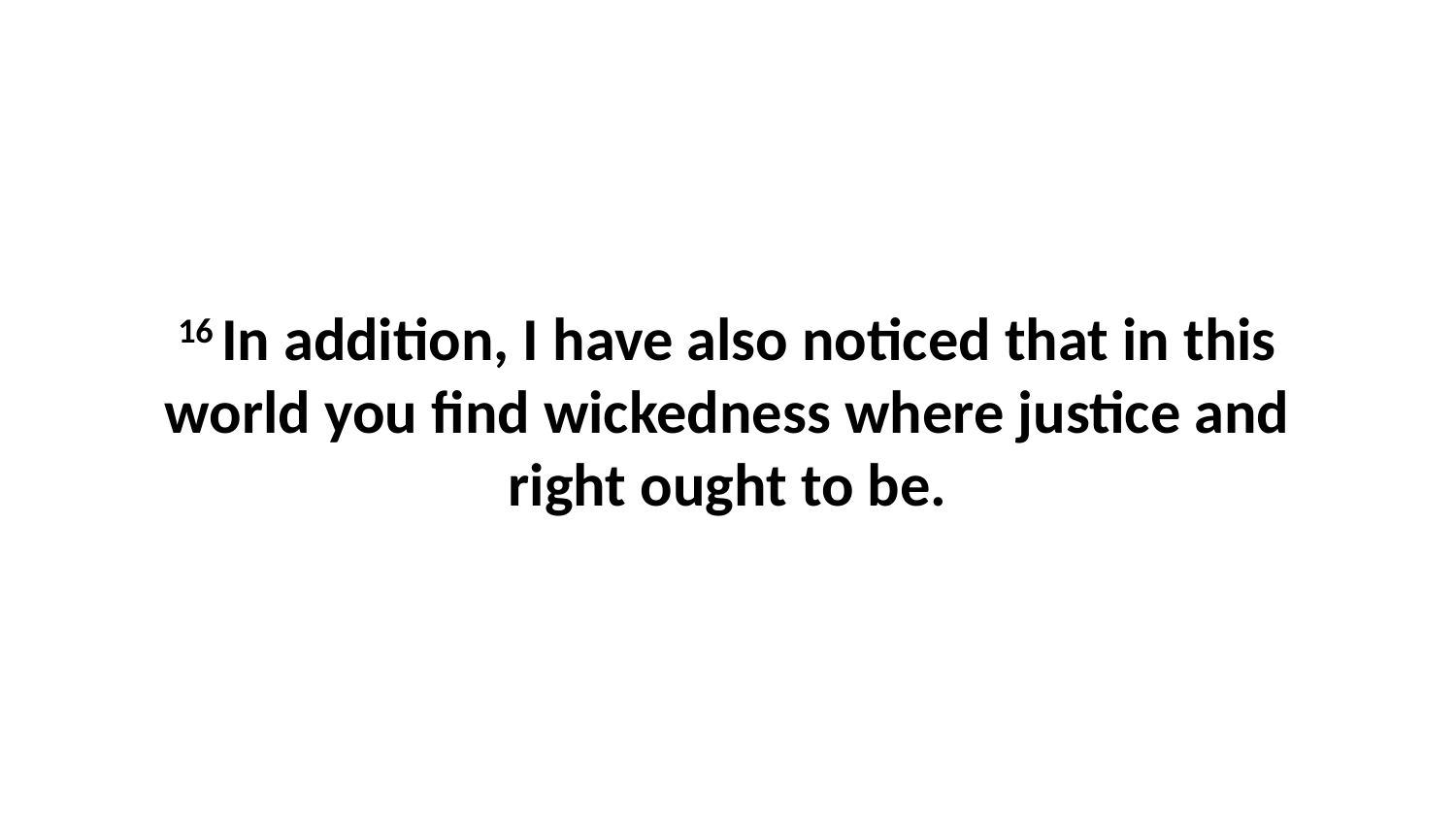

16 In addition, I have also noticed that in this world you find wickedness where justice and right ought to be.